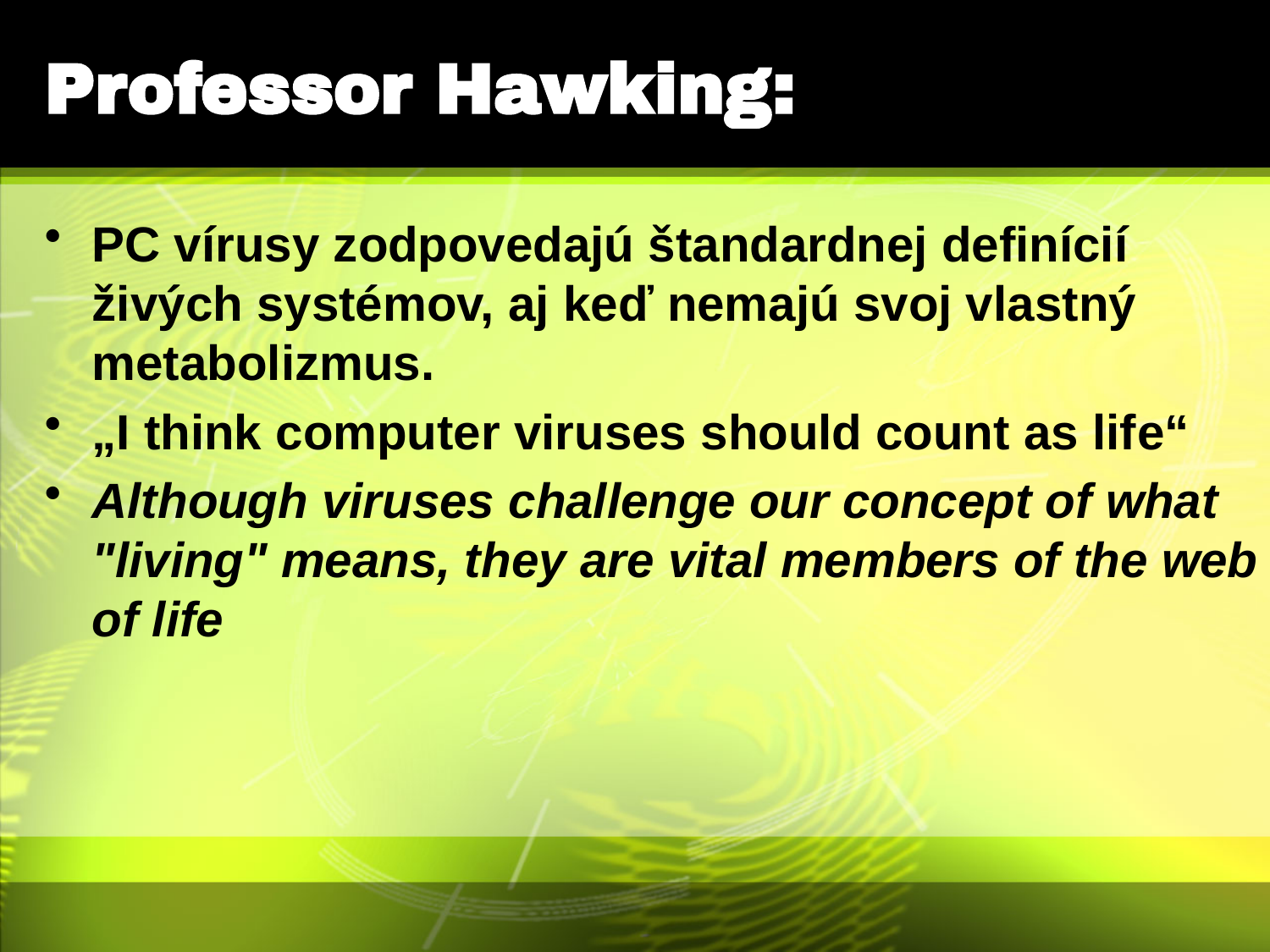

# Professor Hawking:
PC vírusy zodpovedajú štandardnej definícií živých systémov, aj keď nemajú svoj vlastný metabolizmus.
„I think computer viruses should count as life“
Although viruses challenge our concept of what "living" means, they are vital members of the web of life